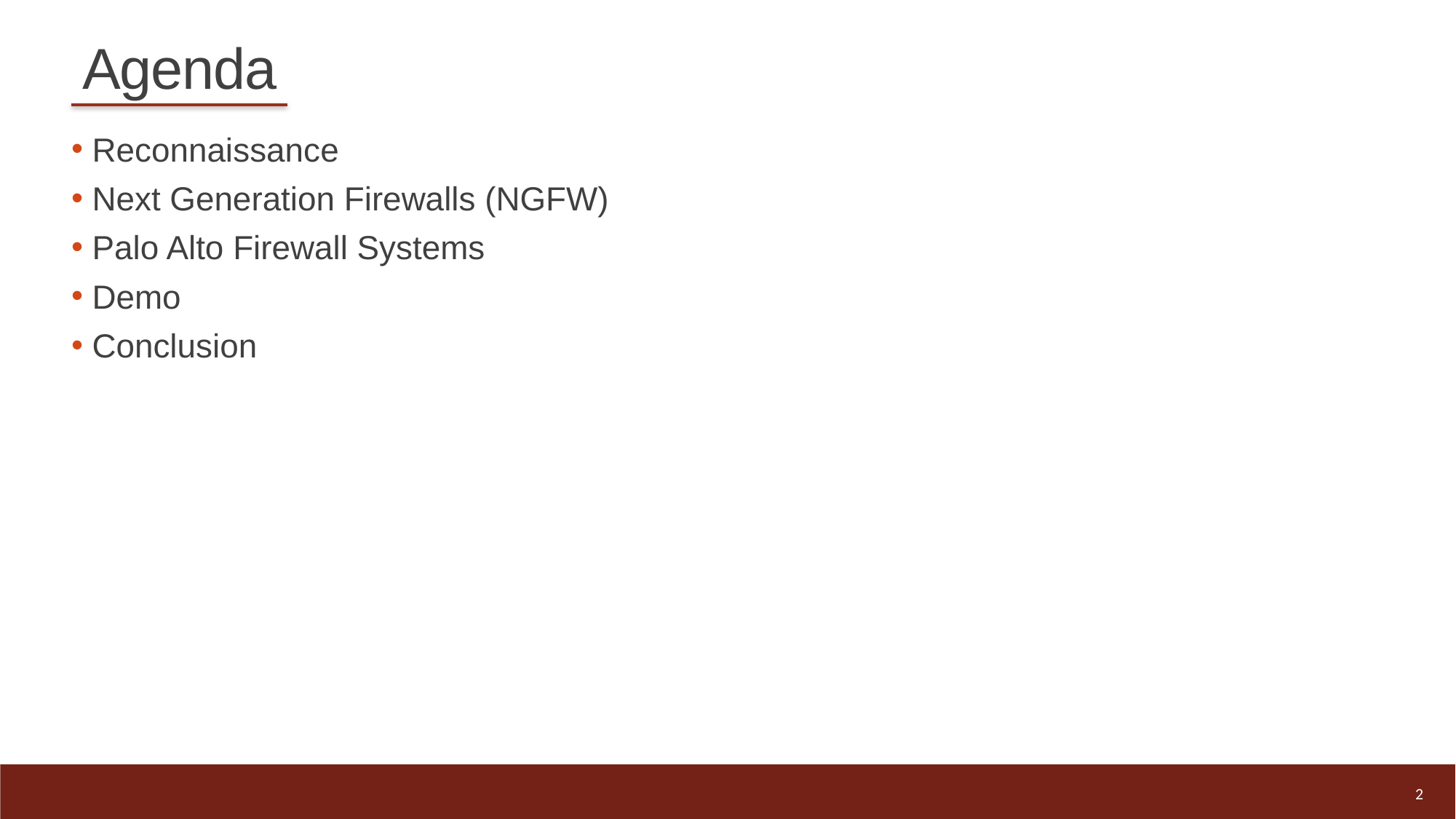

# Agenda
 Reconnaissance
 Next Generation Firewalls (NGFW)
 Palo Alto Firewall Systems
 Demo
 Conclusion

2